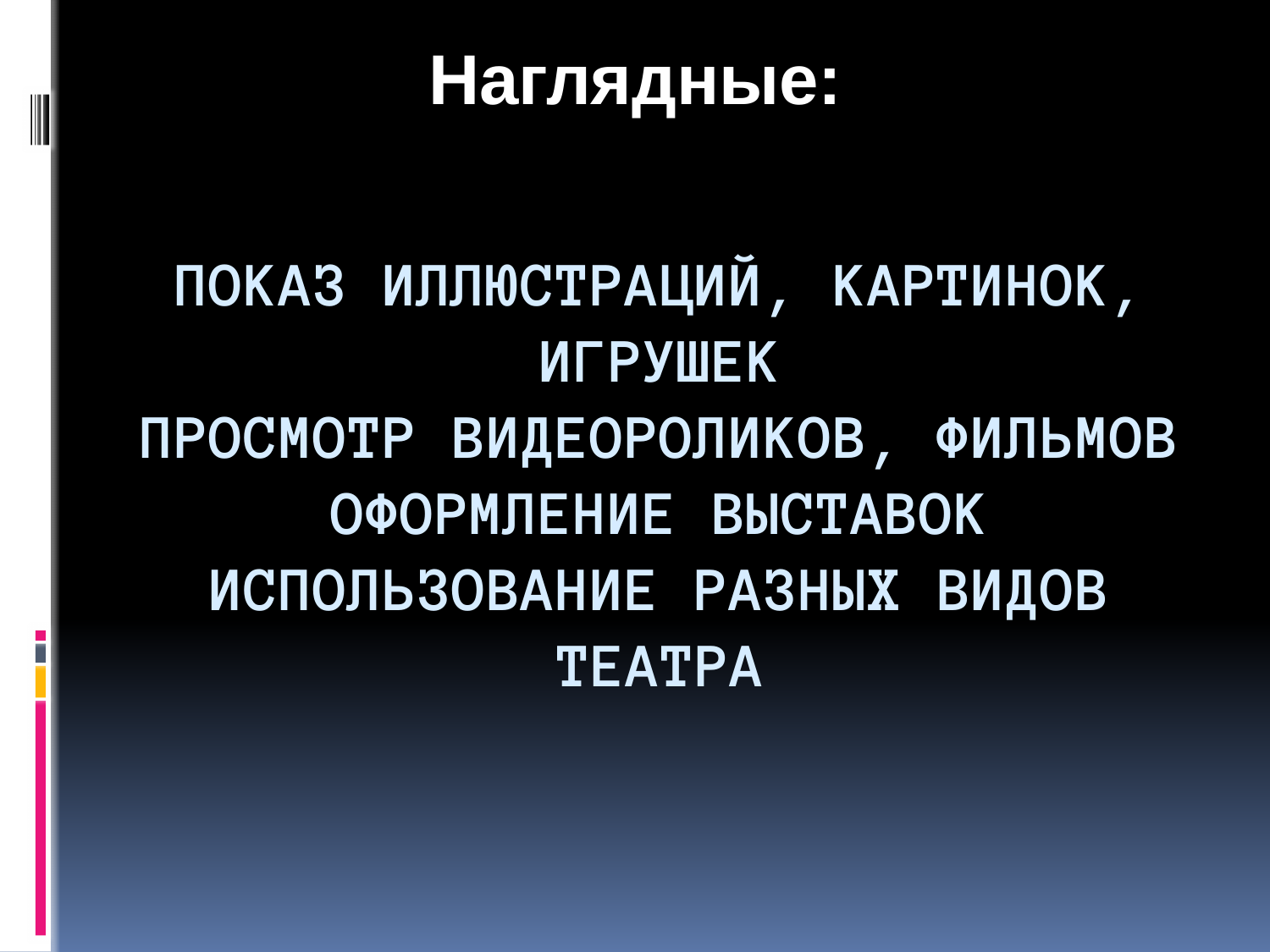

Наглядные:
# Показ иллюстраций, картинок, игрушек Просмотр видеороликов, фильмов Оформление выставок Использование разных видов театра